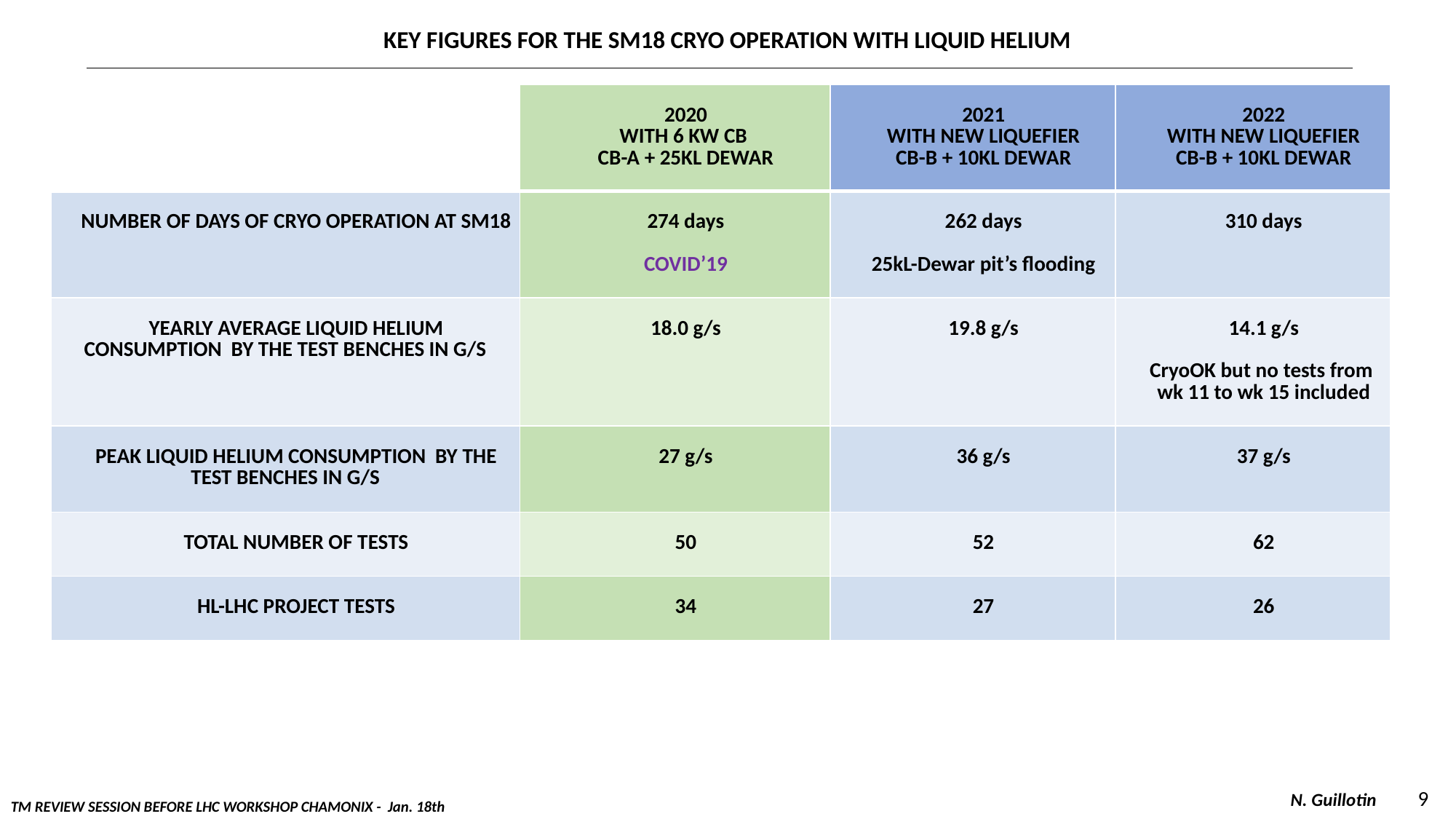

KEY figures for the SM18 CRYO operation with liquid Helium
|  | 2020 With 6 kW CB CB-A + 25kL Dewar | 2021 With new liquefier CB-B + 10kL DewAR | 2022 With new liquefier CB-B + 10kL DEWAR |
| --- | --- | --- | --- |
| Number of days of CRYO operation at SM18 | 274 days COVID’19 | 262 days 25kL-Dewar pit’s flooding | 310 days |
| Yearly Average Liquid Helium consumption by the test benches in g/s | 18.0 g/s | 19.8 g/s | 14.1 g/s CryoOK but no tests from wk 11 to wk 15 included |
| Peak Liquid Helium consumption by the test benches in g/s | 27 g/s | 36 g/s | 37 g/s |
| Total number of tests | 50 | 52 | 62 |
| HL-LHC project tests | 34 | 27 | 26 |
9
N. Guillotin
TM REVIEW SESSION BEFORE LHC WORKSHOP CHAMONIX -  Jan. 18th